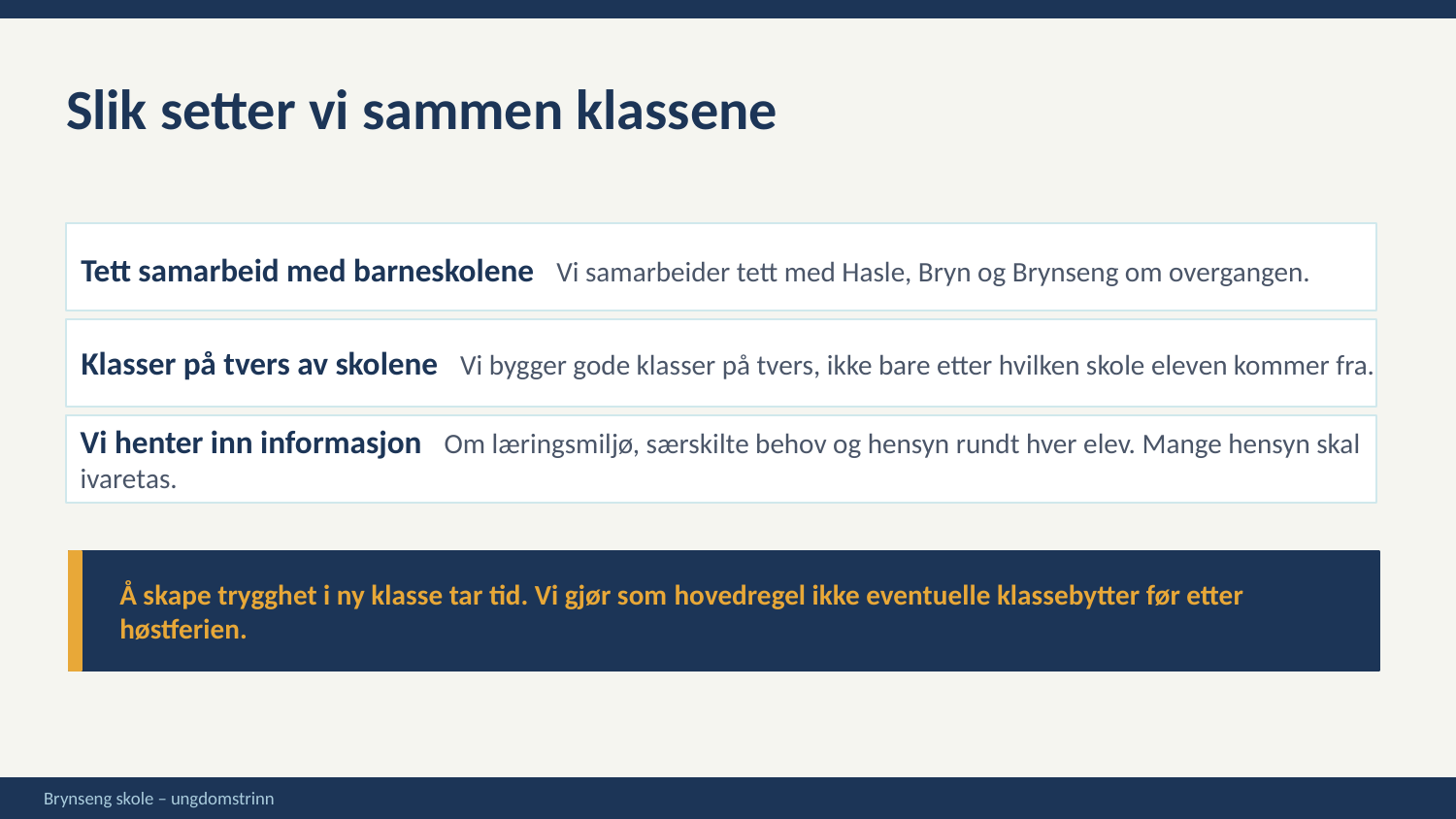

Slik setter vi sammen klassene

Tett samarbeid med barneskolene   Vi samarbeider tett med Hasle, Bryn og Brynseng om overgangen.
Klasser på tvers av skolene   Vi bygger gode klasser på tvers, ikke bare etter hvilken skole eleven kommer fra.

Vi henter inn informasjon   Om læringsmiljø, særskilte behov og hensyn rundt hver elev. Mange hensyn skal ivaretas.

Å skape trygghet i ny klasse tar tid. Vi gjør som hovedregel ikke eventuelle klassebytter før etter høstferien.

Brynseng skole – ungdomstrinn